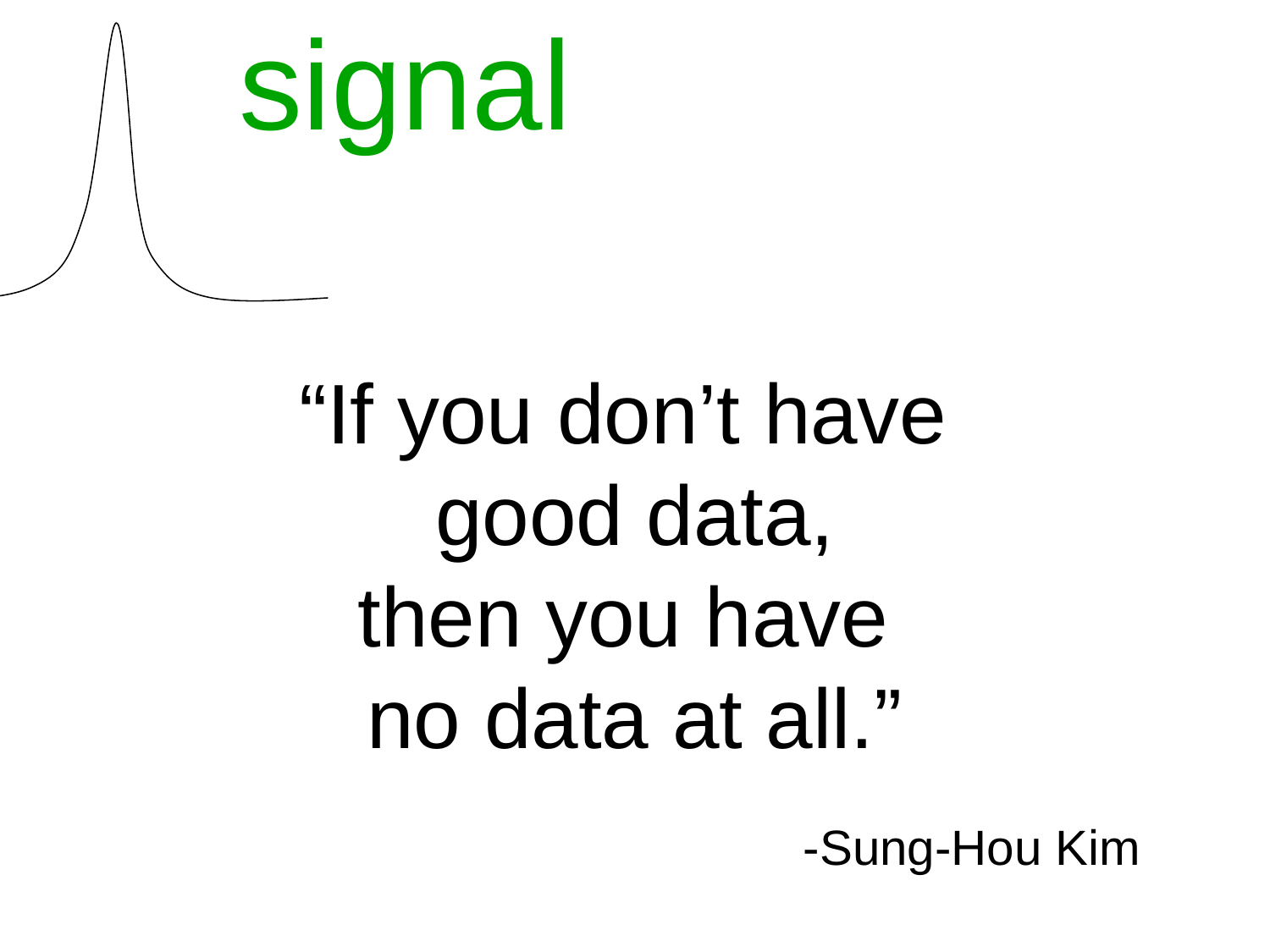

# signal vs noise

“If you don’t have
good data,
then you have
no data at all.”

-Sung-Hou Kim